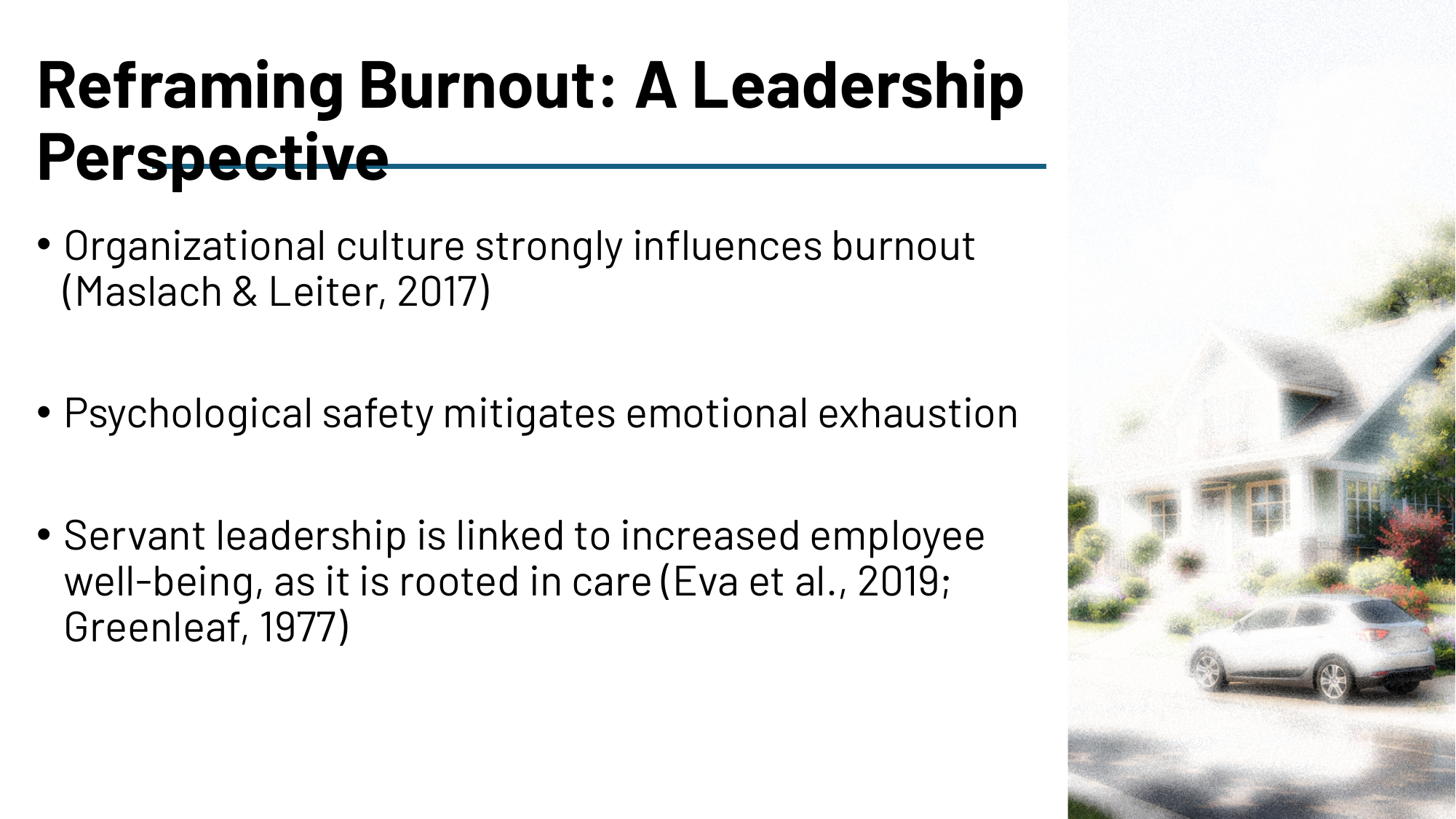

# Reframing Burnout: A Leadership Perspective
Organizational culture strongly influences burnout (Maslach & Leiter, 2017)

Psychological safety mitigates emotional exhaustion

Servant leadership is linked to increased employee well-being, as it is rooted in care (Eva et al., 2019; Greenleaf, 1977)